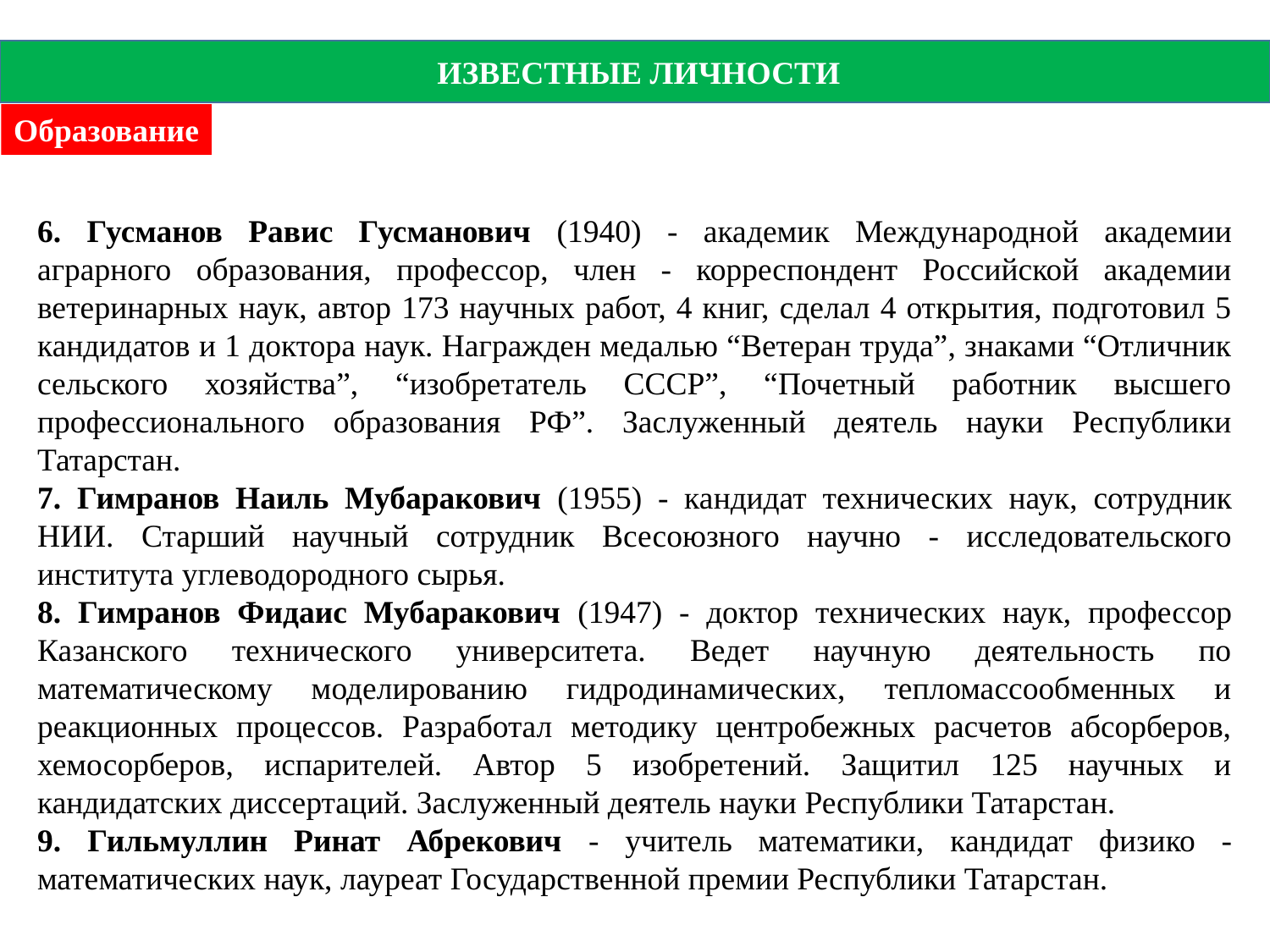

ИЗВЕСТНЫЕ ЛИЧНОСТИ
Образование
6. Гусманов Равис Гусманович (1940) - академик Международной академии аграрного образования, профессор, член - корреспондент Российской академии ветеринарных наук, автор 173 научных работ, 4 книг, сделал 4 открытия, подготовил 5 кандидатов и 1 доктора наук. Награжден медалью “Ветеран труда”, знаками “Отличник сельского хозяйства”, “изобретатель СССР”, “Почетный работник высшего профессионального образования РФ”. Заслуженный деятель науки Республики Татарстан.
7. Гимранов Наиль Мубаракович (1955) - кандидат технических наук, сотрудник НИИ. Старший научный сотрудник Всесоюзного научно - исследовательского института углеводородного сырья.
8. Гимранов Фидаис Мубаракович (1947) - доктор технических наук, профессор Казанского технического университета. Ведет научную деятельность по математическому моделированию гидродинамических, тепломассообменных и реакционных процессов. Разработал методику центробежных расчетов абсорберов, хемосорберов, испарителей. Автор 5 изобретений. Защитил 125 научных и кандидатских диссертаций. Заслуженный деятель науки Республики Татарстан.
9. Гильмуллин Ринат Абрекович - учитель математики, кандидат физико - математических наук, лауреат Государственной премии Республики Татарстан.